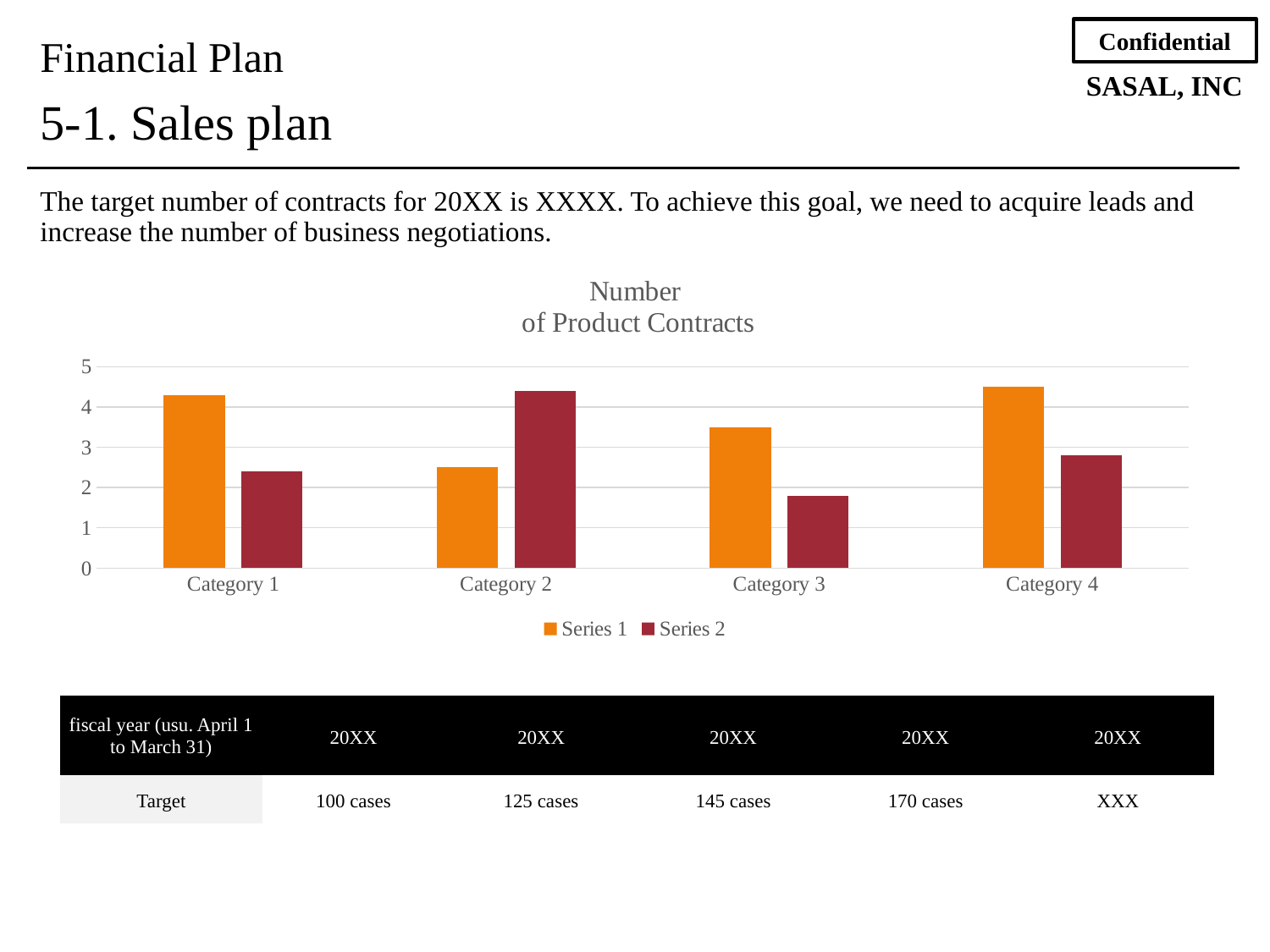

Financial Plan
5-1. Sales plan
The target number of contracts for 20XX is XXXX. To achieve this goal, we need to acquire leads and increase the number of business negotiations.

### Chart: Number
 of Product Contracts

| Category | Series 1 | Series 2 |
|---|---|---|
| Category 1 | 4.3 | 2.4 |
| Category 2 | 2.5 | 4.4 |
| Category 3 | 3.5 | 1.8 |
| Category 4 | 4.5 | 2.8 |
| fiscal year (usu. April 1 to March 31) | 20XX | 20XX | 20XX | 20XX | 20XX |
| --- | --- | --- | --- | --- | --- |
| Target | 100 cases | 125 cases | 145 cases | 170 cases | XXX |